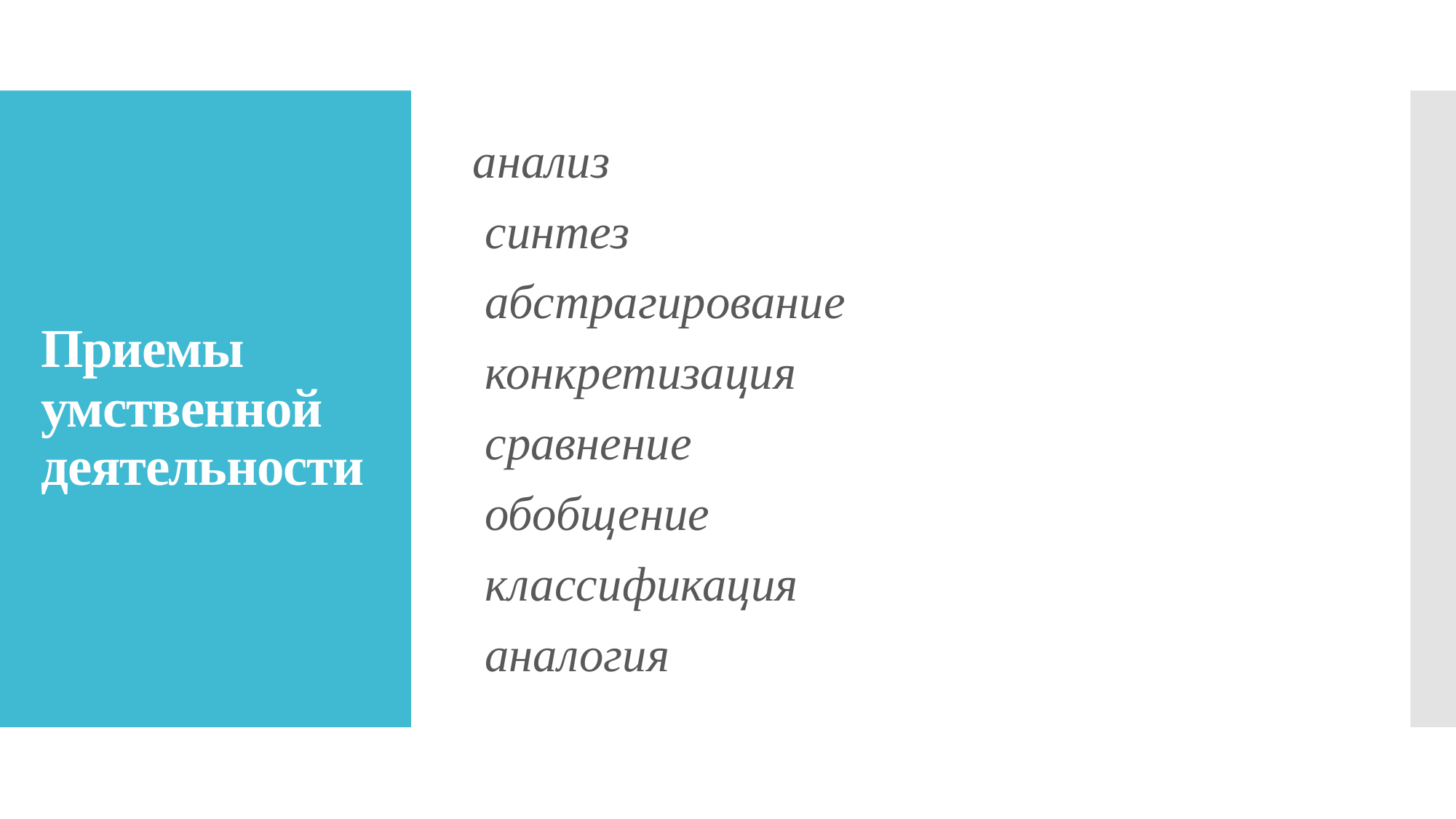

анализ
 синтез
 абстрагирование
 конкретизация
 сравнение
 обобщение
 классификация
 аналогия

# Приемы  умственной деятельности